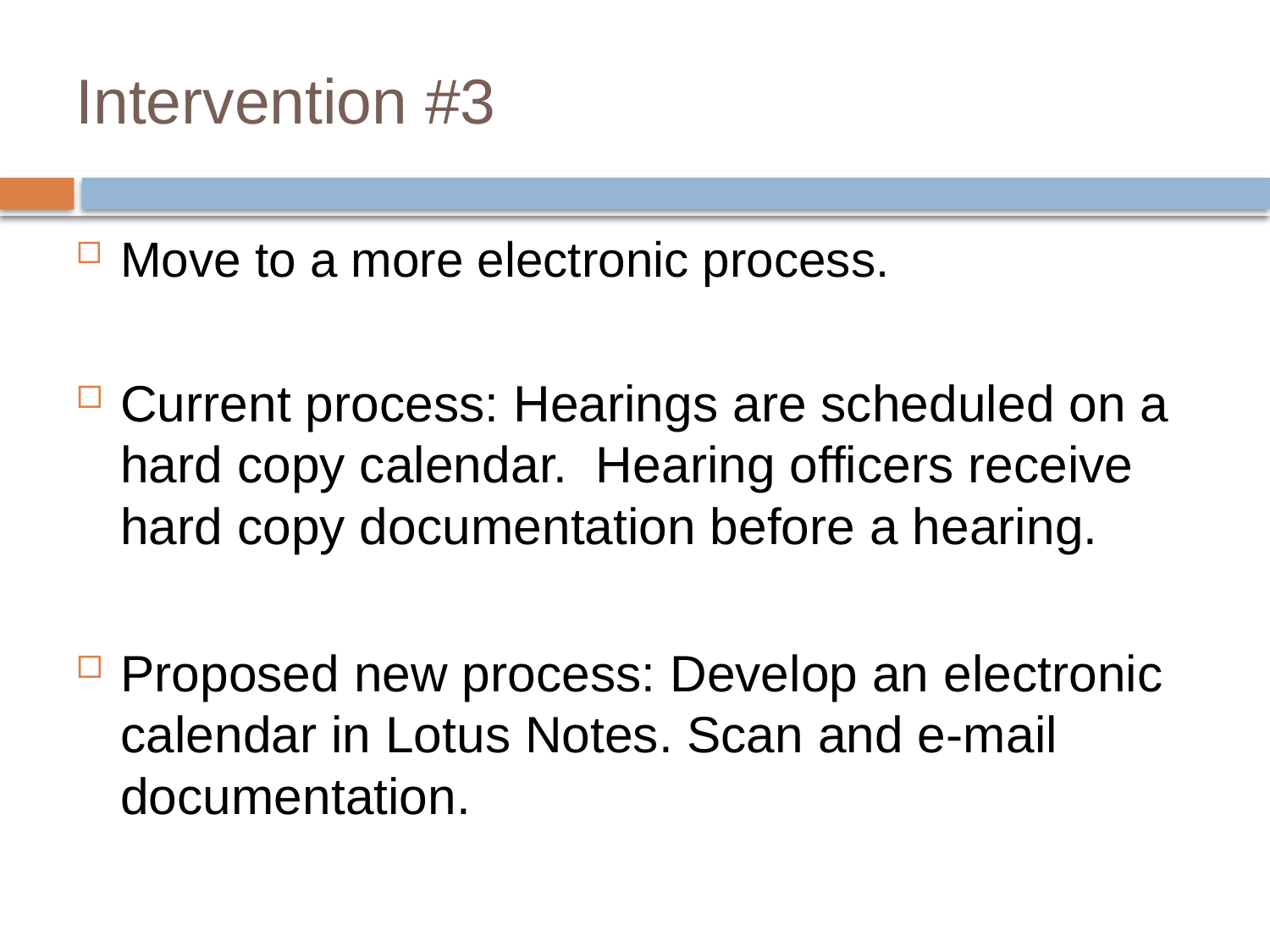

# Intervention #3
Move to a more electronic process.

Current process: Hearings are scheduled on a hard copy calendar.  Hearing officers receive hard copy documentation before a hearing.

Proposed new process: Develop an electronic calendar in Lotus Notes. Scan and e-mail documentation.